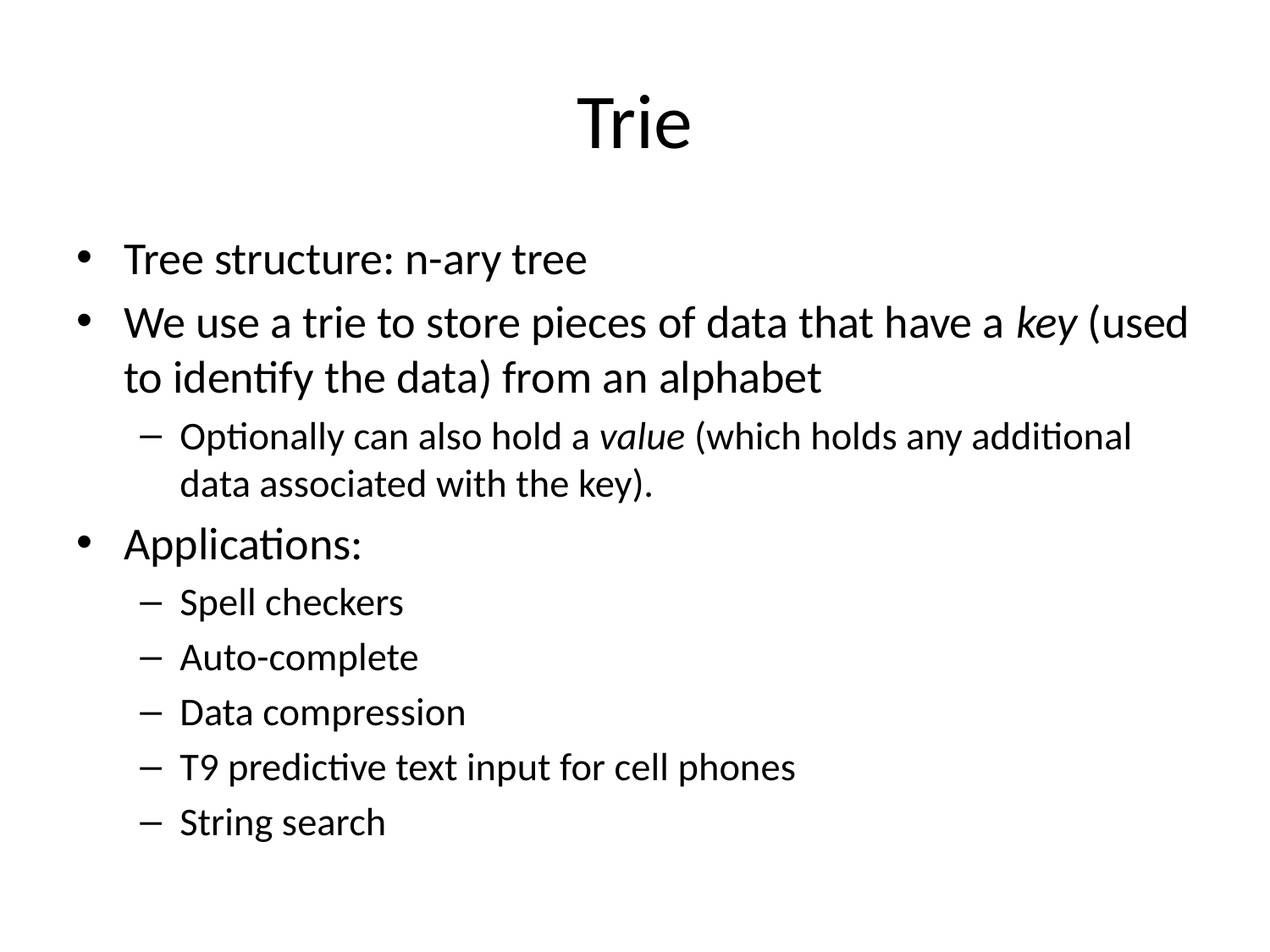

# Trie
Tree structure: n-ary tree
We use a trie to store pieces of data that have a key (used to identify the data) from an alphabet
Optionally can also hold a value (which holds any additional data associated with the key).
Applications:
Spell checkers
Auto-complete
Data compression
T9 predictive text input for cell phones
String search